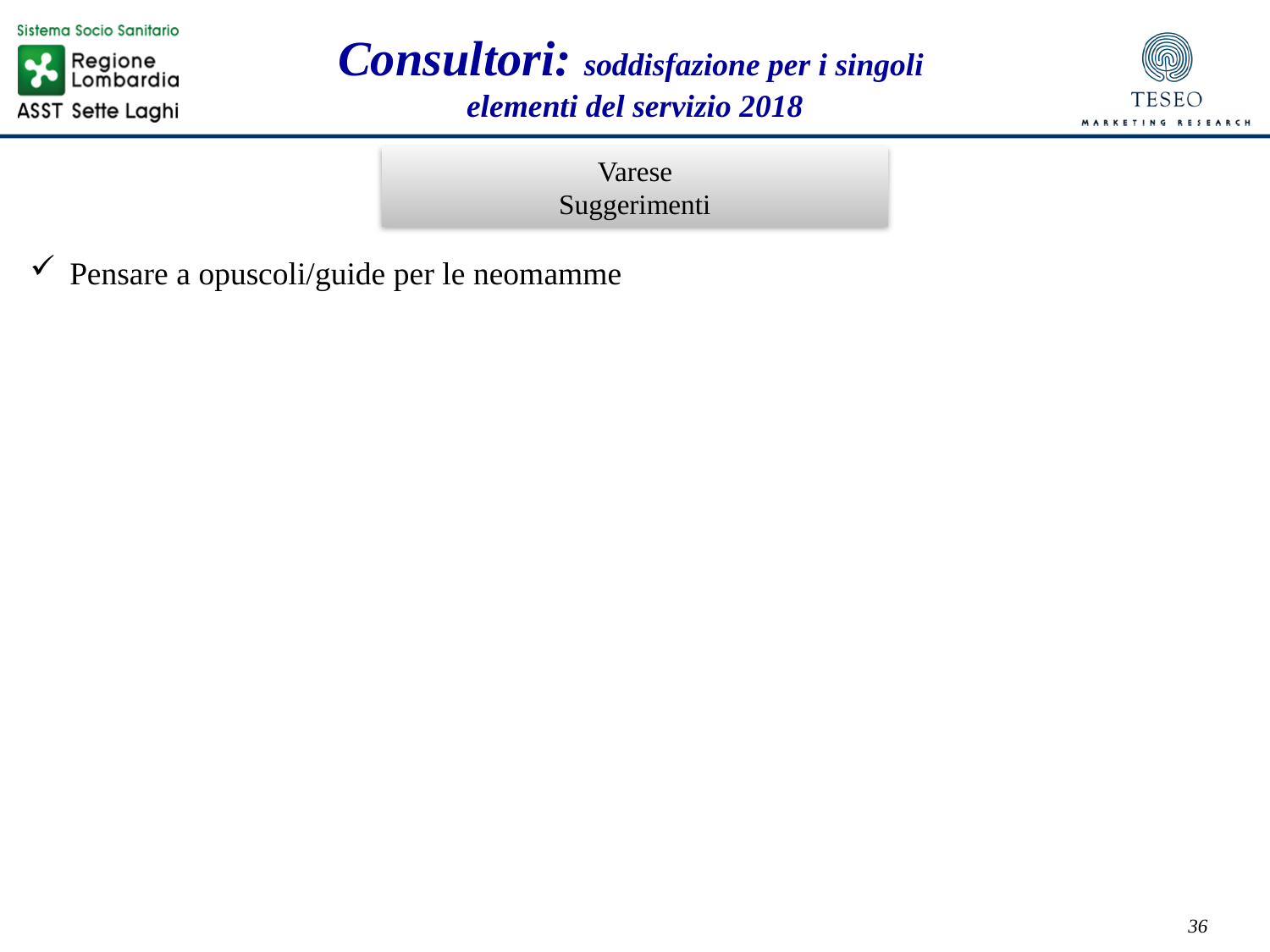

Consultori: soddisfazione per i singoli
elementi del servizio 2018
Varese
Suggerimenti
Pensare a opuscoli/guide per le neomamme